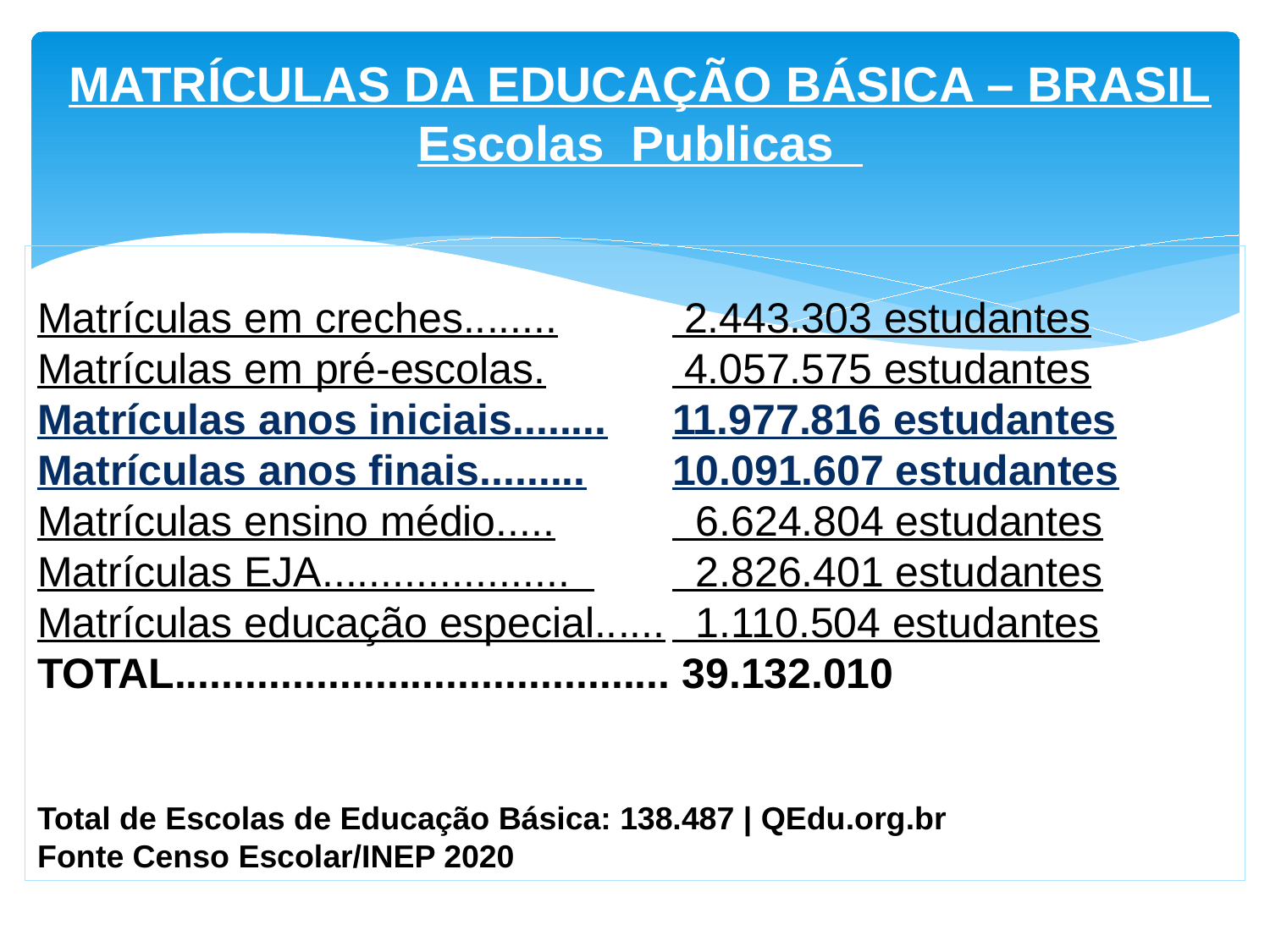

MATRÍCULAS DA EDUCAÇÃO BÁSICA – BRASIL
Escolas  Publicas

Matrículas em creches........	 2.443.303 estudantes
Matrículas em pré-escolas.	 4.057.575 estudantes
Matrículas anos iniciais........	11.977.816 estudantes
Matrículas anos finais.........	10.091.607 estudantes
Matrículas ensino médio.....	  6.624.804 estudantes
Matrículas EJA.....................  	  2.826.401 estudantes
Matrículas educação especial......	  1.110.504 estudantes
TOTAL.......................................... 39.132.010

Total de Escolas de Educação Básica: 138.487 | QEdu.org.br
Fonte Censo Escolar/INEP 2020